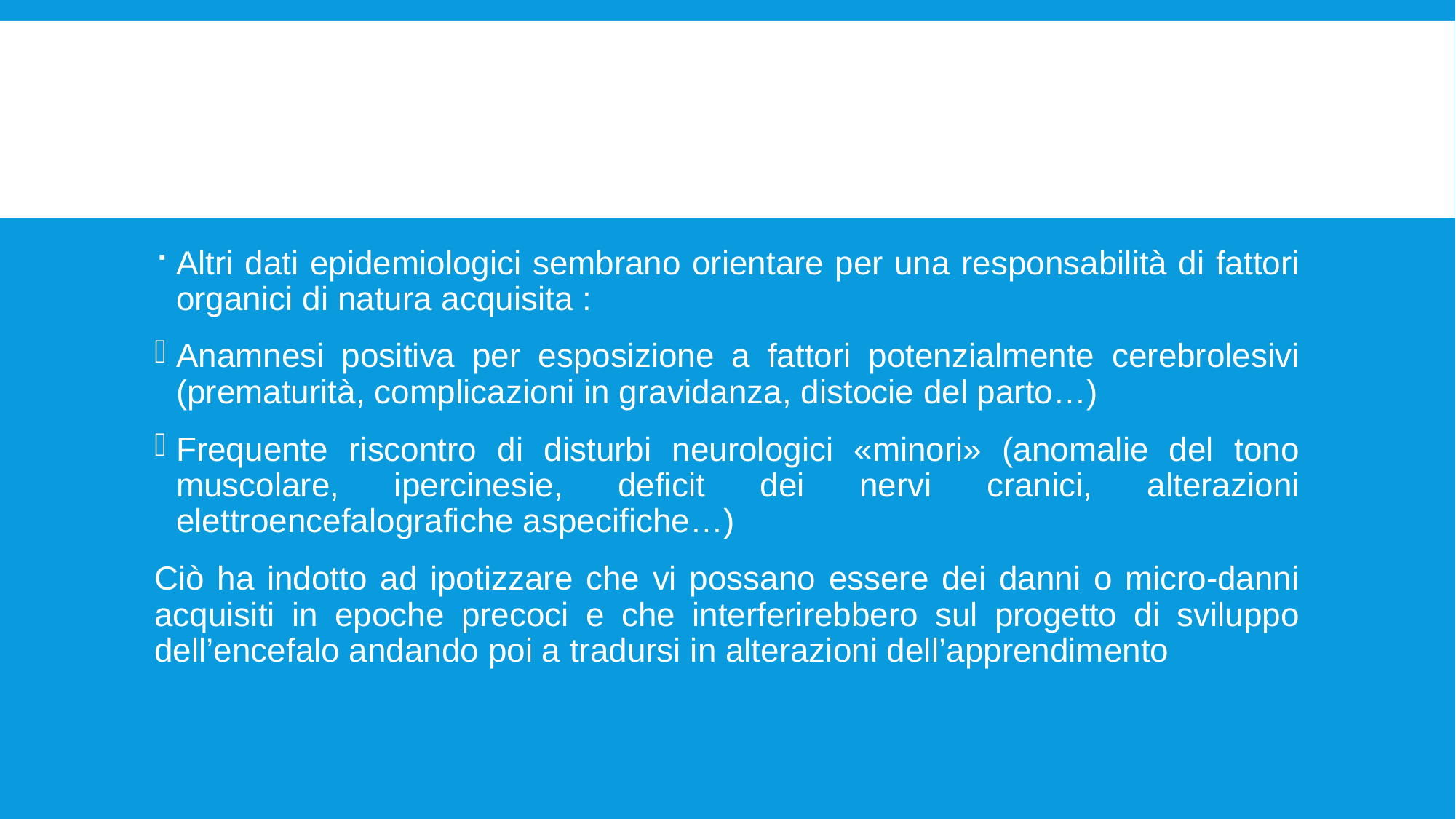

#
Altri dati epidemiologici sembrano orientare per una responsabilità di fattori organici di natura acquisita :
Anamnesi positiva per esposizione a fattori potenzialmente cerebrolesivi (prematurità, complicazioni in gravidanza, distocie del parto…)
Frequente riscontro di disturbi neurologici «minori» (anomalie del tono muscolare, ipercinesie, deficit dei nervi cranici, alterazioni elettroencefalografiche aspecifiche…)
Ciò ha indotto ad ipotizzare che vi possano essere dei danni o micro-danni acquisiti in epoche precoci e che interferirebbero sul progetto di sviluppo dell’encefalo andando poi a tradursi in alterazioni dell’apprendimento